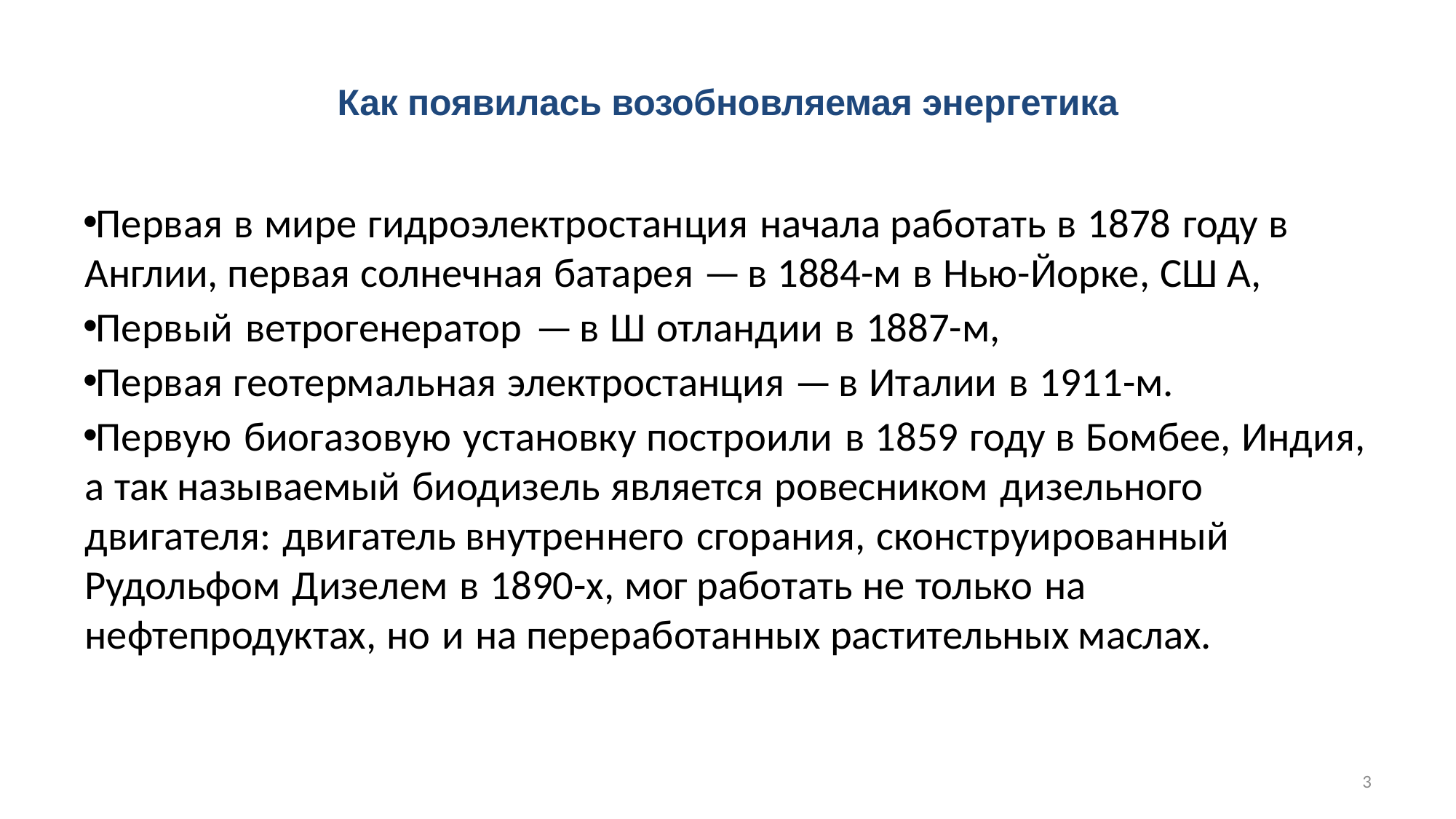

# Как появилась возобновляемая энергетика
Первая в мире гидроэлектростанция начала работать в 1878 году в Англии, первая солнечная батарея —в 1884-м в Нью-Йорке, СШ А,
Первый ветрогенератор —в Ш отландии в 1887-м,
Первая геотермальная электростанция —в Италии в 1911-м.
Первую биогазовую установку построили в 1859 году в Бомбее, Индия, а так называемый биодизель является ровесником дизельного двигателя: двигатель внутреннего сгорания, сконструированный Рудольфом Дизелем в 1890-х, мог работать не только на нефтепродуктах, но и на переработанных растительных маслах.

3